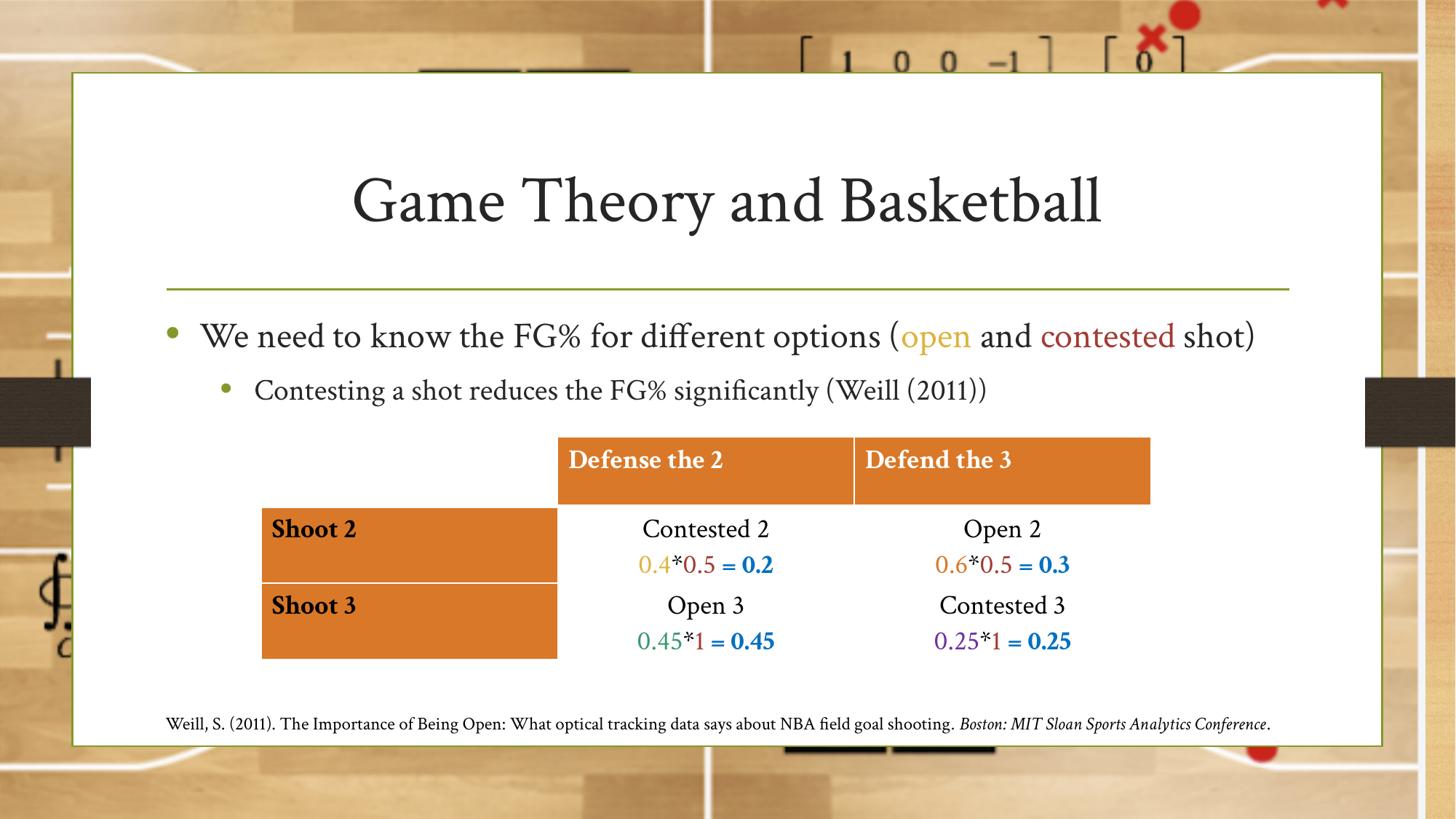

# Game Theory and Basketball
We need to know the FG% for different options (open and contested shot)
Contesting a shot reduces the FG% significantly (Weill (2011))
|  | Defense the 2 | Defend the 3 |
| --- | --- | --- |
| Shoot 2 | Contested 2 0.4\*0.5 = 0.2 | Open 2 0.6\*0.5 = 0.3 |
| Shoot 3 | Open 3 0.45\*1 = 0.45 | Contested 3 0.25\*1 = 0.25 |
Weill, S. (2011). The Importance of Being Open: What optical tracking data says about NBA field goal shooting. Boston: MIT Sloan Sports Analytics Conference.